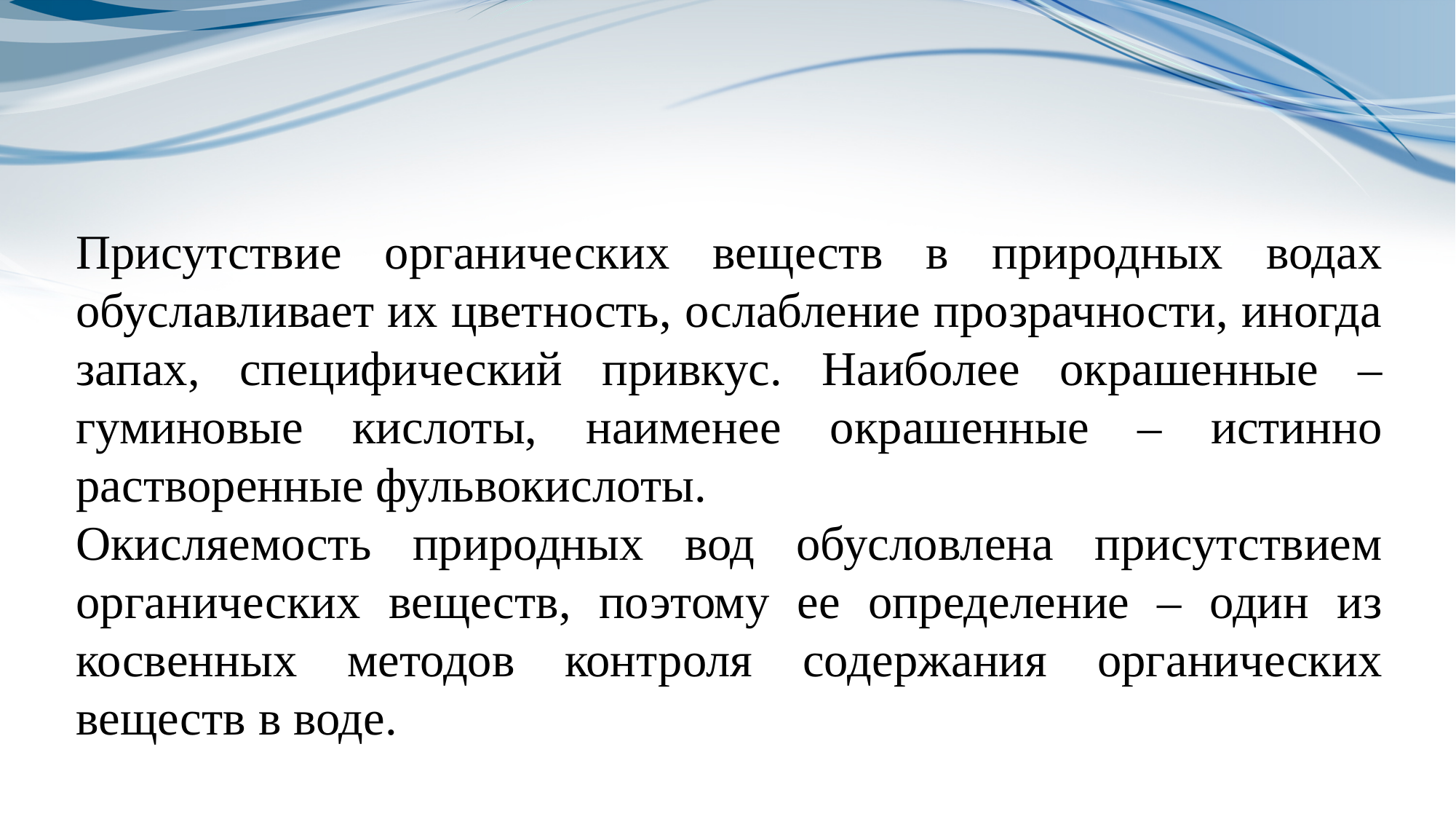

Присутствие органических веществ в природных водах обуславливает их цветность, ослабление прозрачности, иногда запах, специфический привкус. Наиболее окрашенные – гуминовые кислоты, наименее окрашенные – истинно растворенные фульвокислоты.
Окисляемость природных вод обусловлена присутствием органических веществ, поэтому ее определение – один из косвенных методов контроля содержания органических веществ в воде.